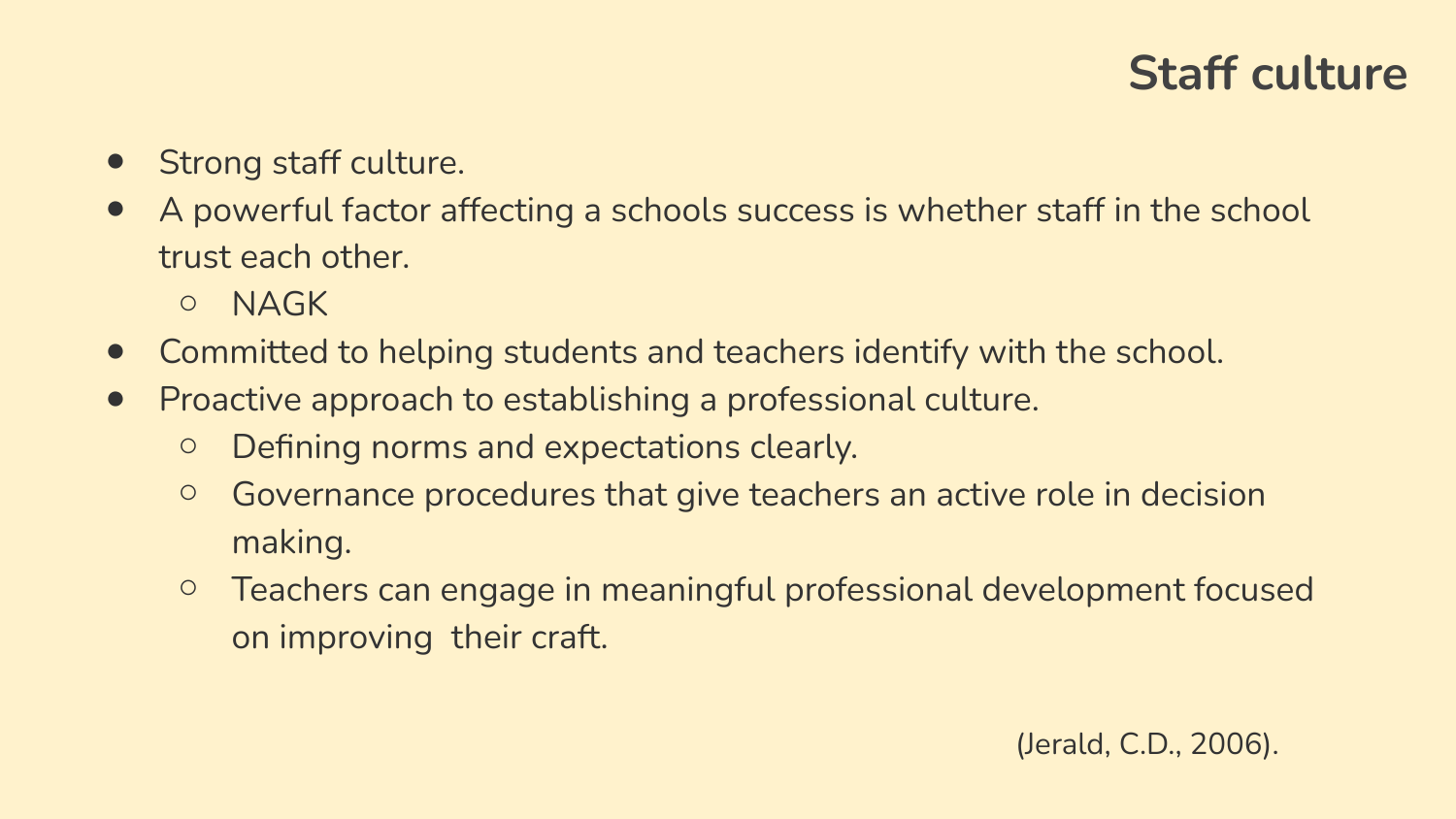

Staff culture
Strong staff culture.
A powerful factor affecting a schools success is whether staff in the school trust each other.
NAGK
Committed to helping students and teachers identify with the school.
Proactive approach to establishing a professional culture.
Defining norms and expectations clearly.
Governance procedures that give teachers an active role in decision making.
Teachers can engage in meaningful professional development focused on improving  their craft.
(Jerald, C.D., 2006).